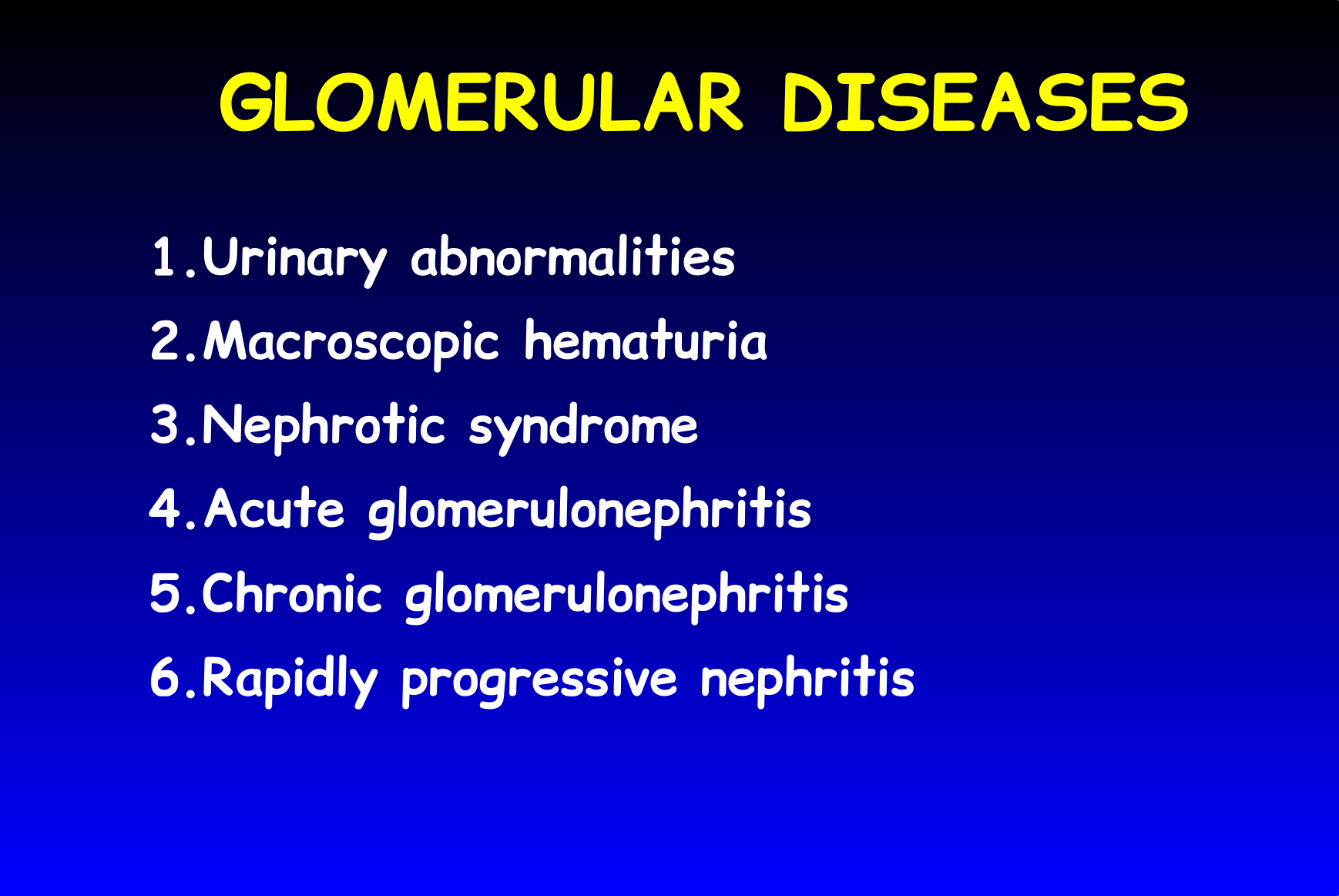

# GLOMERULAR DISEASES
1.Urinary abnormalities
2.Macroscopic hematuria
3.Nephrotic syndrome
4.Acute glomerulonephritis
5.Chronic glomerulonephritis
6.Rapidly progressive nephritis